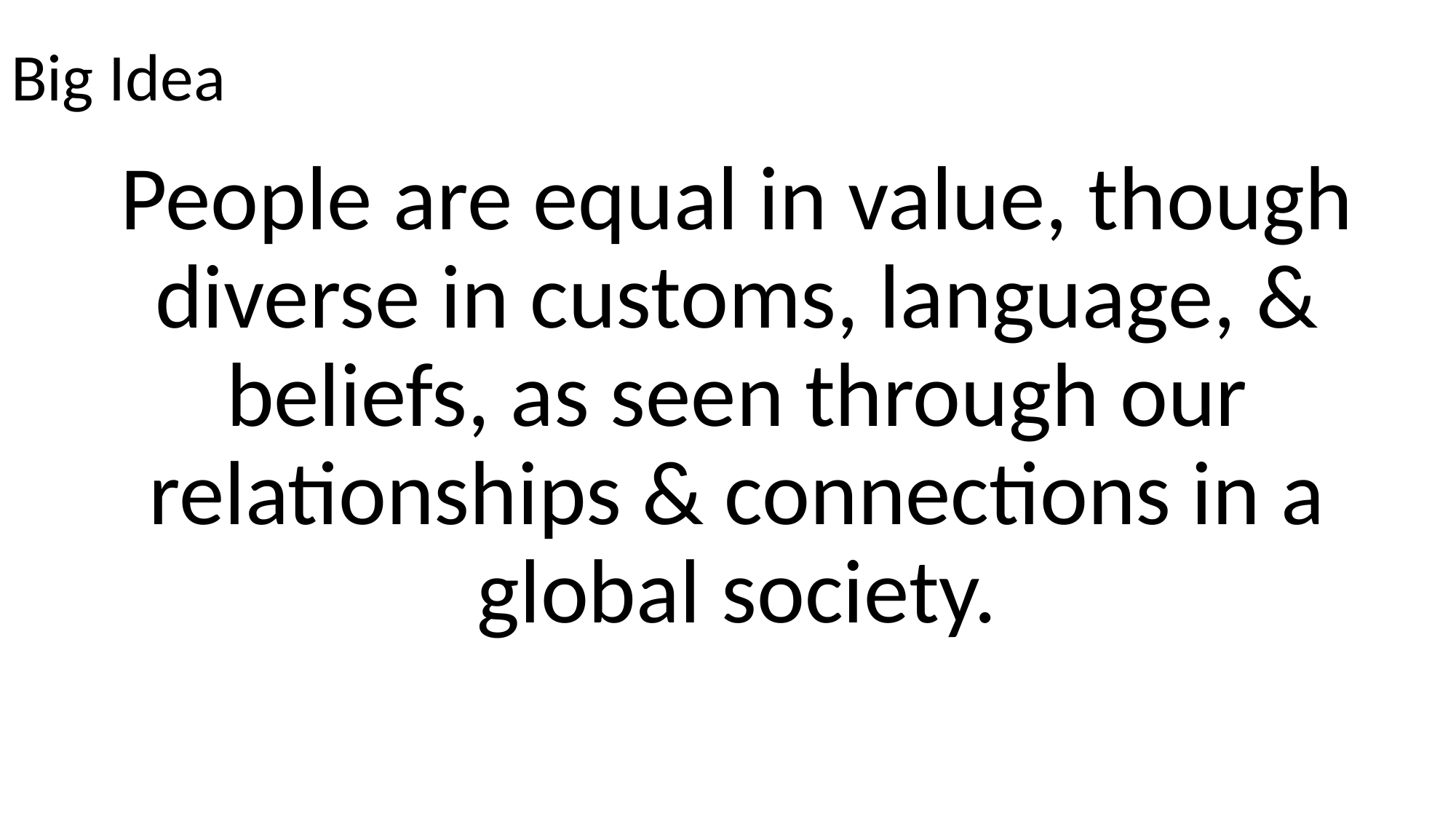

# Big Idea
People are equal in value, though diverse in customs, language, & beliefs, as seen through our relationships & connections in a global society.